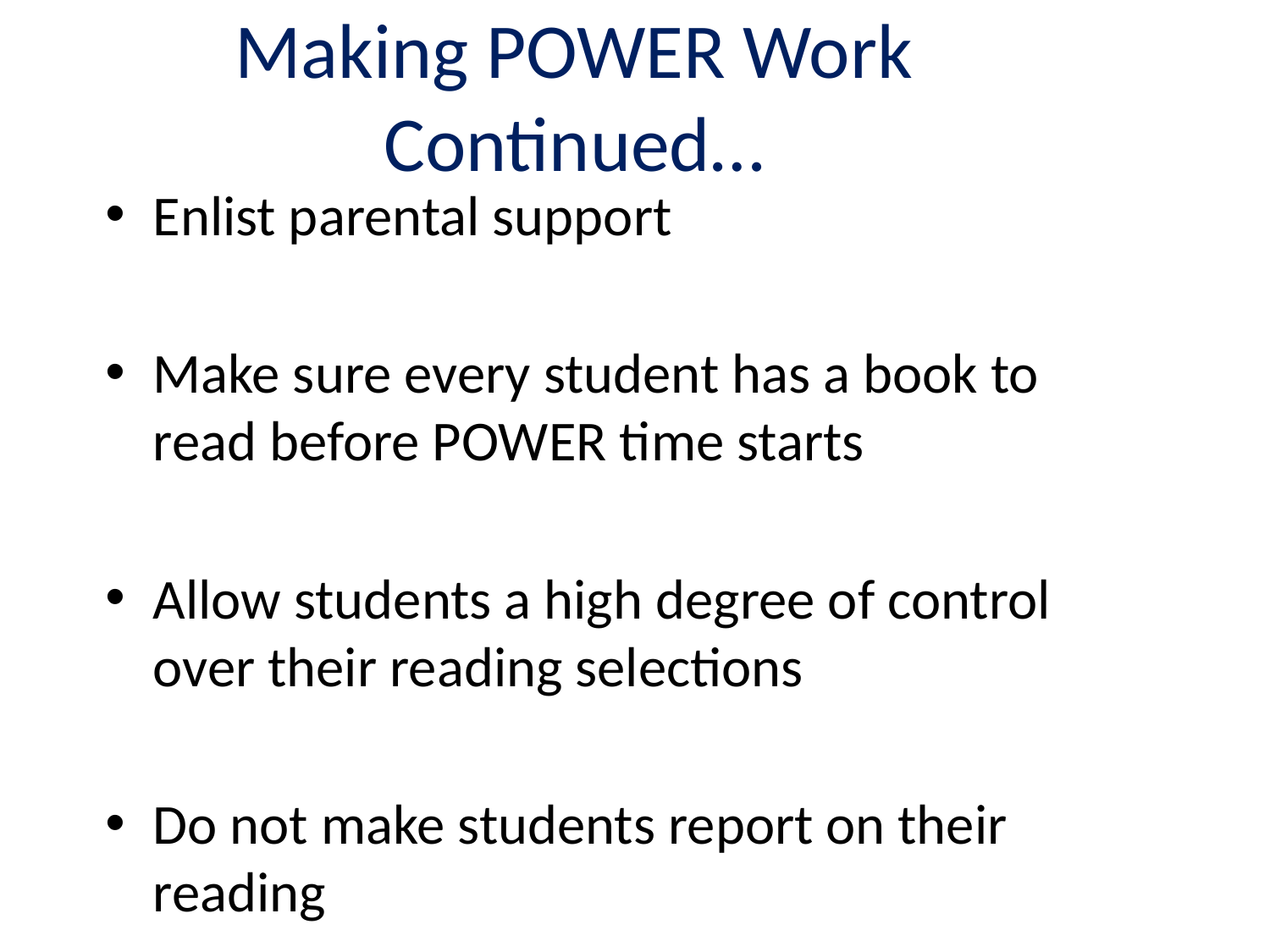

# Making POWER Work Continued…
Enlist parental support

Make sure every student has a book to read before POWER time starts

Allow students a high degree of control over their reading selections

Do not make students report on their reading